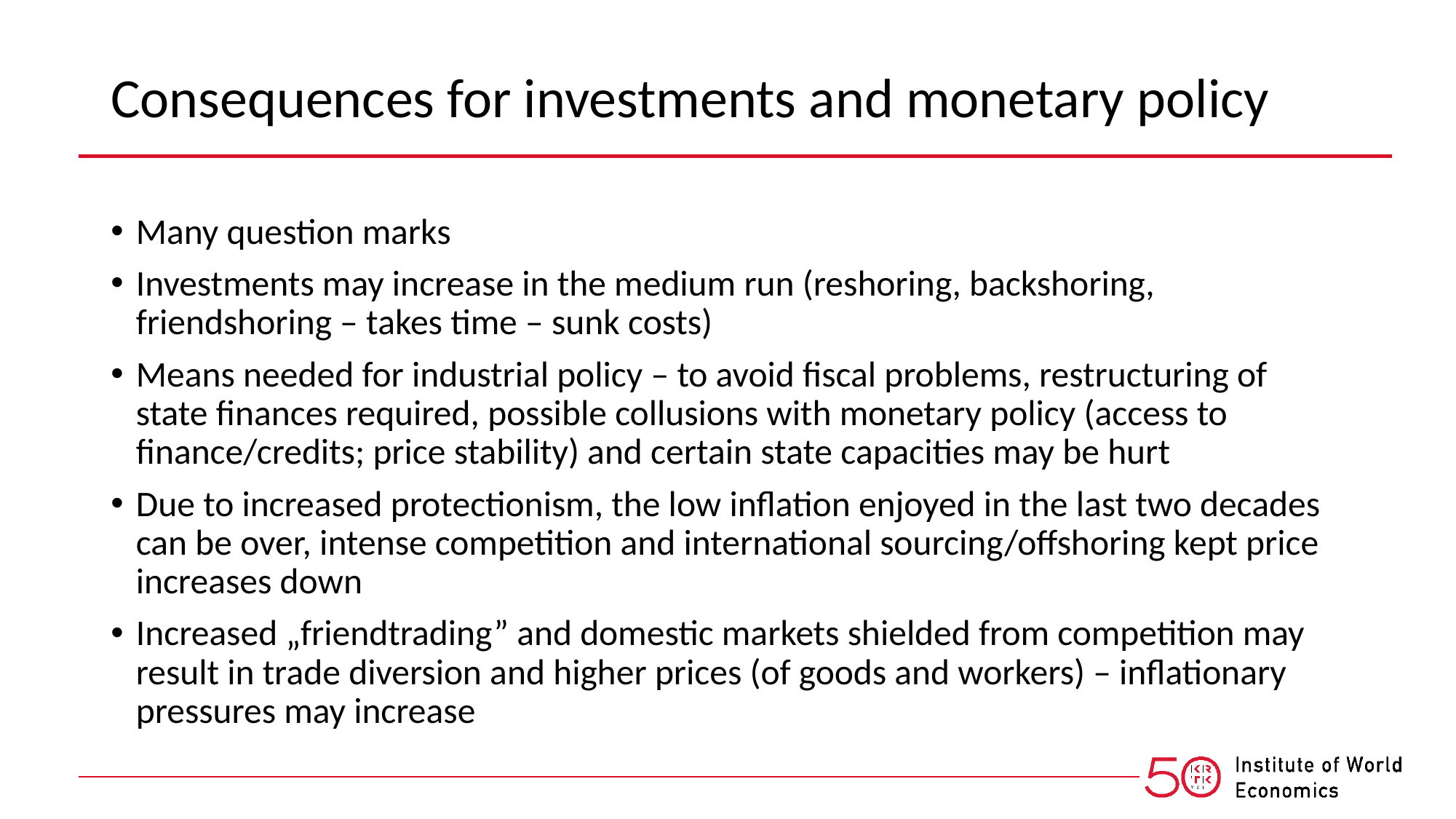

# Consequences for investments and monetary policy
Many question marks
Investments may increase in the medium run (reshoring, backshoring, friendshoring – takes time – sunk costs)
Means needed for industrial policy – to avoid fiscal problems, restructuring of state finances required, possible collusions with monetary policy (access to finance/credits; price stability) and certain state capacities may be hurt
Due to increased protectionism, the low inflation enjoyed in the last two decades can be over, intense competition and international sourcing/offshoring kept price increases down
Increased „friendtrading” and domestic markets shielded from competition may result in trade diversion and higher prices (of goods and workers) – inflationary pressures may increase